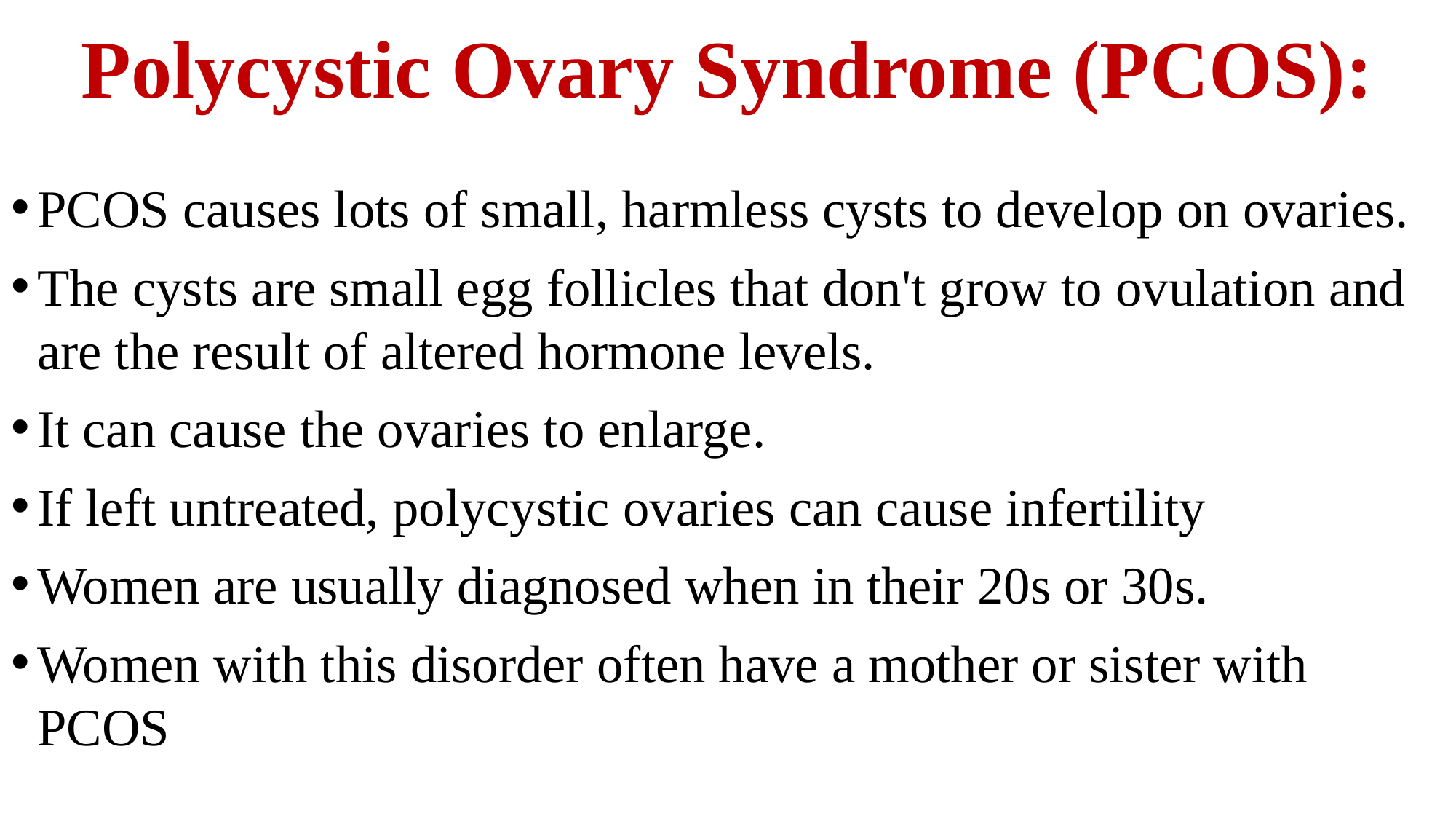

# Polycystic Ovary Syndrome (PCOS):
PCOS causes lots of small, harmless cysts to develop on ovaries.
The cysts are small egg follicles that don't grow to ovulation and are the result of altered hormone levels.
It can cause the ovaries to enlarge.
If left untreated, polycystic ovaries can cause infertility
Women are usually diagnosed when in their 20s or 30s.
Women with this disorder often have a mother or sister with PCOS